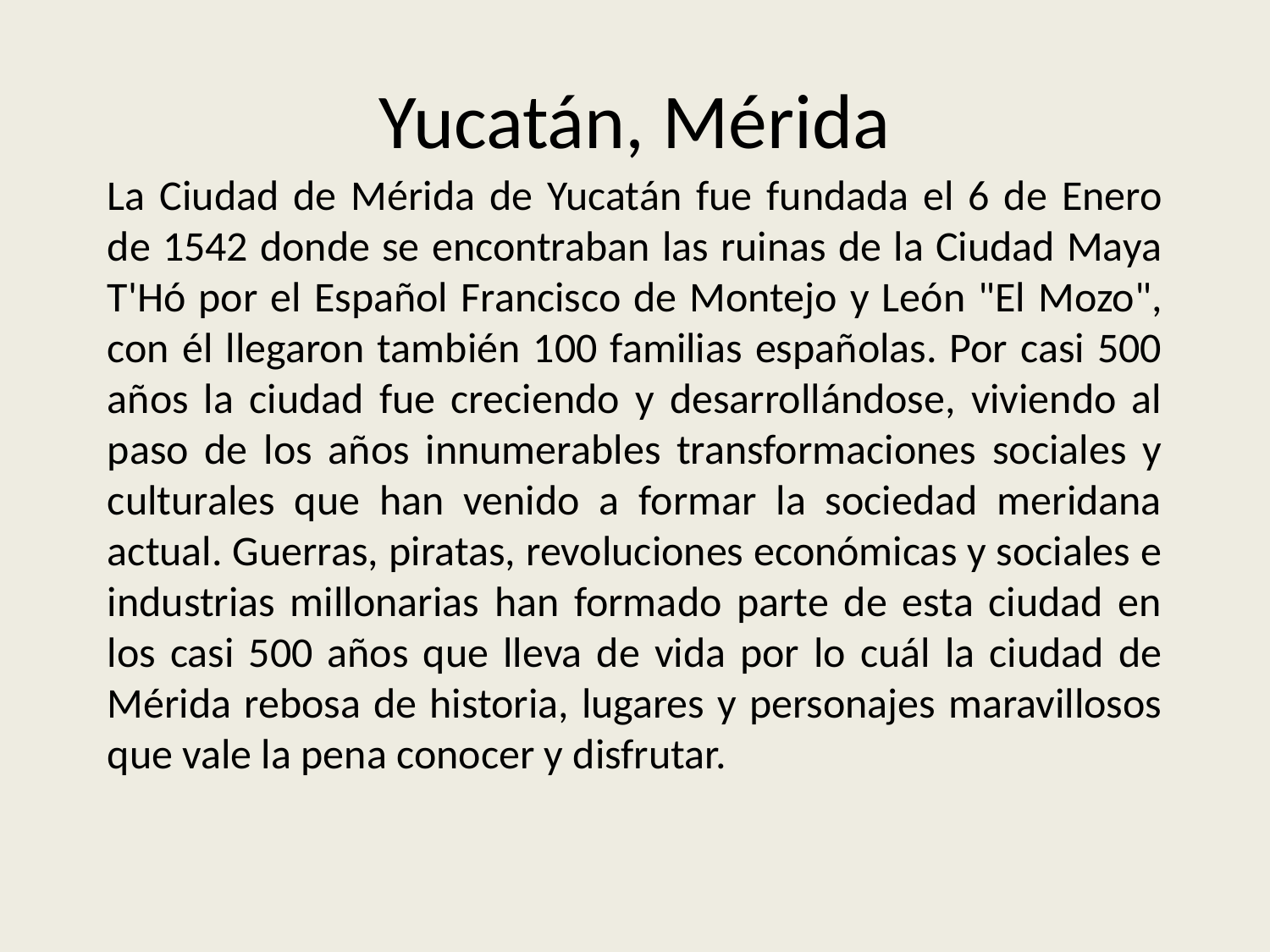

# Yucatán, Mérida
La Ciudad de Mérida de Yucatán fue fundada el 6 de Enero de 1542 donde se encontraban las ruinas de la Ciudad Maya T'Hó por el Español Francisco de Montejo y León "El Mozo", con él llegaron también 100 familias españolas. Por casi 500 años la ciudad fue creciendo y desarrollándose, viviendo al paso de los años innumerables transformaciones sociales y culturales que han venido a formar la sociedad meridana actual. Guerras, piratas, revoluciones económicas y sociales e industrias millonarias han formado parte de esta ciudad en los casi 500 años que lleva de vida por lo cuál la ciudad de Mérida rebosa de historia, lugares y personajes maravillosos que vale la pena conocer y disfrutar.